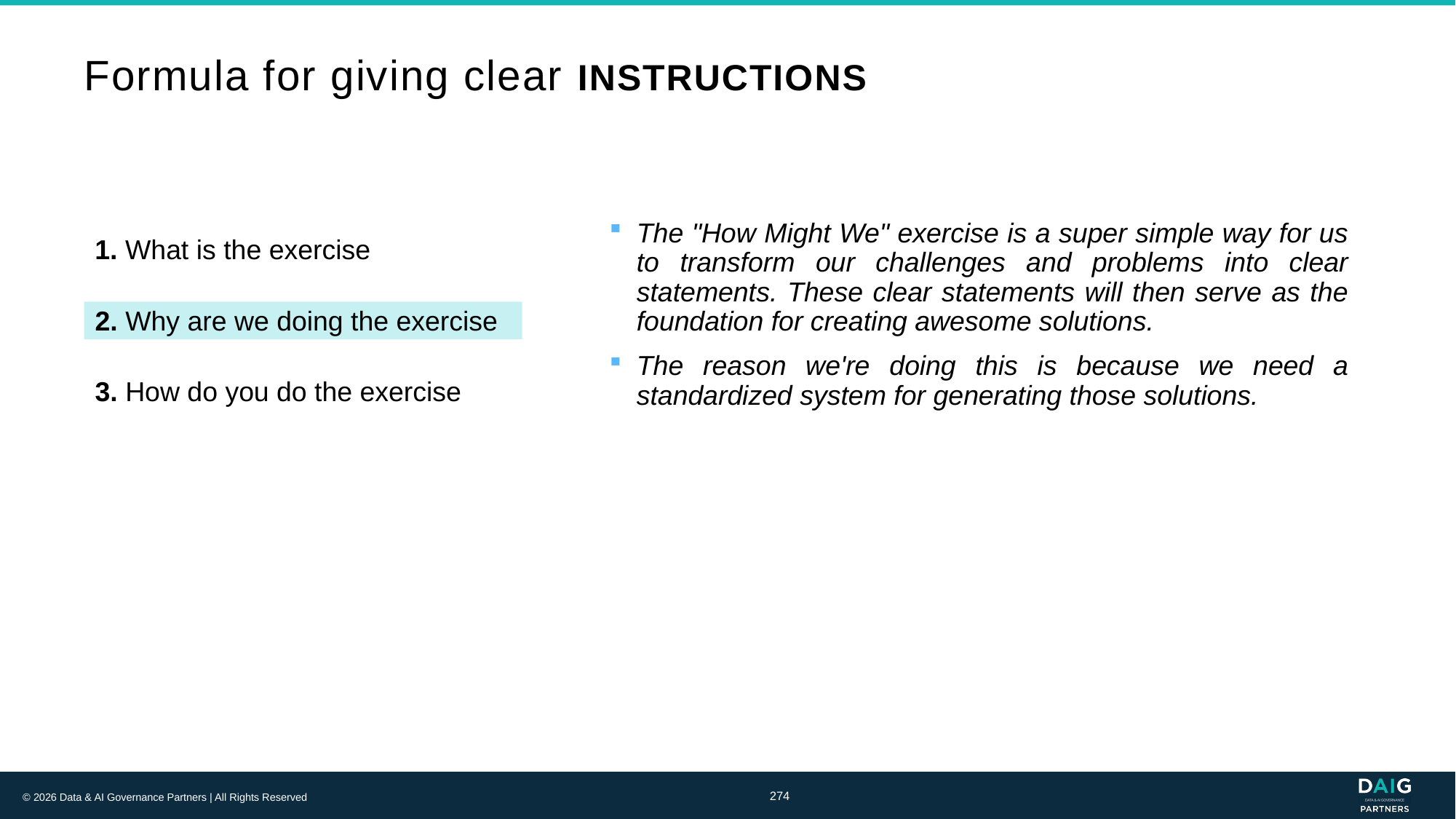

# Formula for giving clear INSTRUCTIONS
The "How Might We" exercise is a super simple way for us to transform our challenges and problems into clear statements. These clear statements will then serve as the foundation for creating awesome solutions.
The reason we're doing this is because we need a standardized system for generating those solutions.
1. What is the exercise
2. Why are we doing the exercise
3. How do you do the exercise
274
© 2026 Data & AI Governance Partners | All Rights Reserved